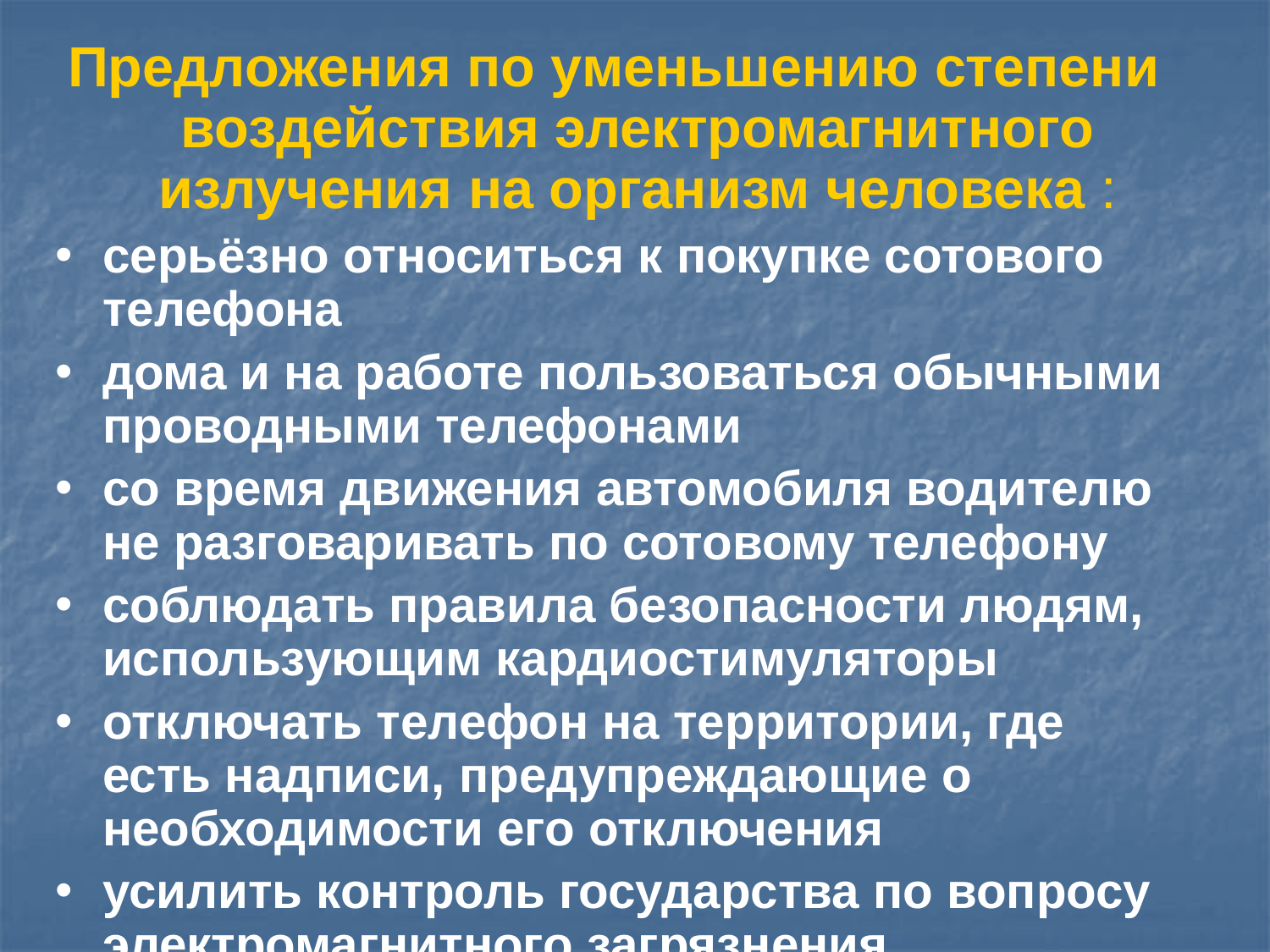

Предложения по уменьшению степени воздействия электромагнитного излучения на организм человека :
серьёзно относиться к покупке сотового телефона
дома и на работе пользоваться обычными проводными телефонами
со время движения автомобиля водителю не разговаривать по сотовому телефону
соблюдать правила безопасности людям, использующим кардиостимуляторы
отключать телефон на территории, где есть надписи, предупреждающие о необходимости его отключения
усилить контроль государства по вопросу электромагнитного загрязнения окружающей среды